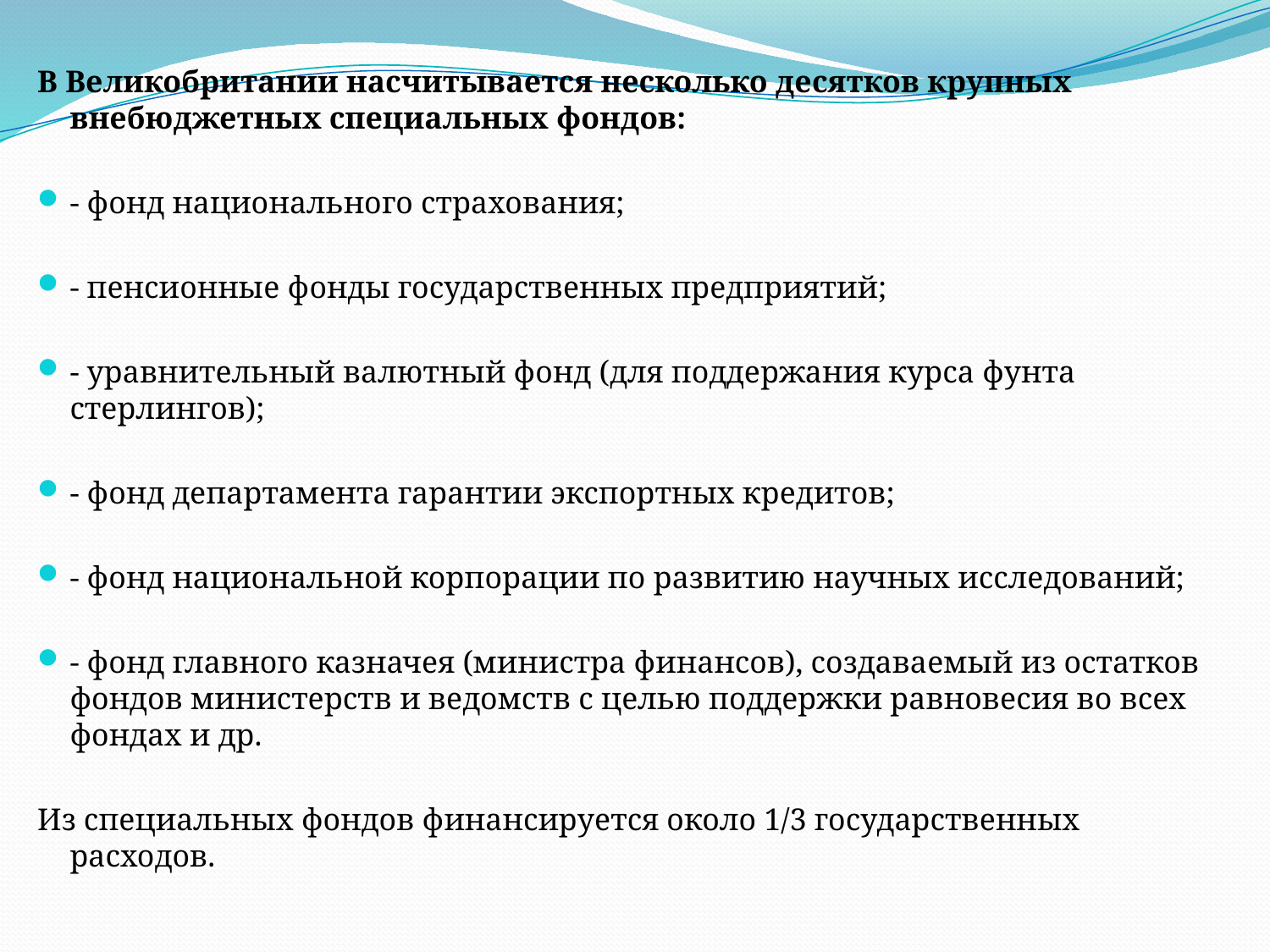

В Великобритании насчитывается несколько десятков крупных внебюджетных специальных фондов:

- фонд национального страхования;

- пенсионные фонды государственных предприятий;

- уравнительный валютный фонд (для поддержания курса фунта стерлингов);

- фонд департамента гарантии экспортных кредитов;

- фонд национальной корпорации по развитию научных исследований;

- фонд главного казначея (министра финансов), создаваемый из остатков фондов министерств и ведомств с целью поддержки равновесия во всех фондах и др.

Из специальных фондов финансируется около 1/3 государственных расходов.